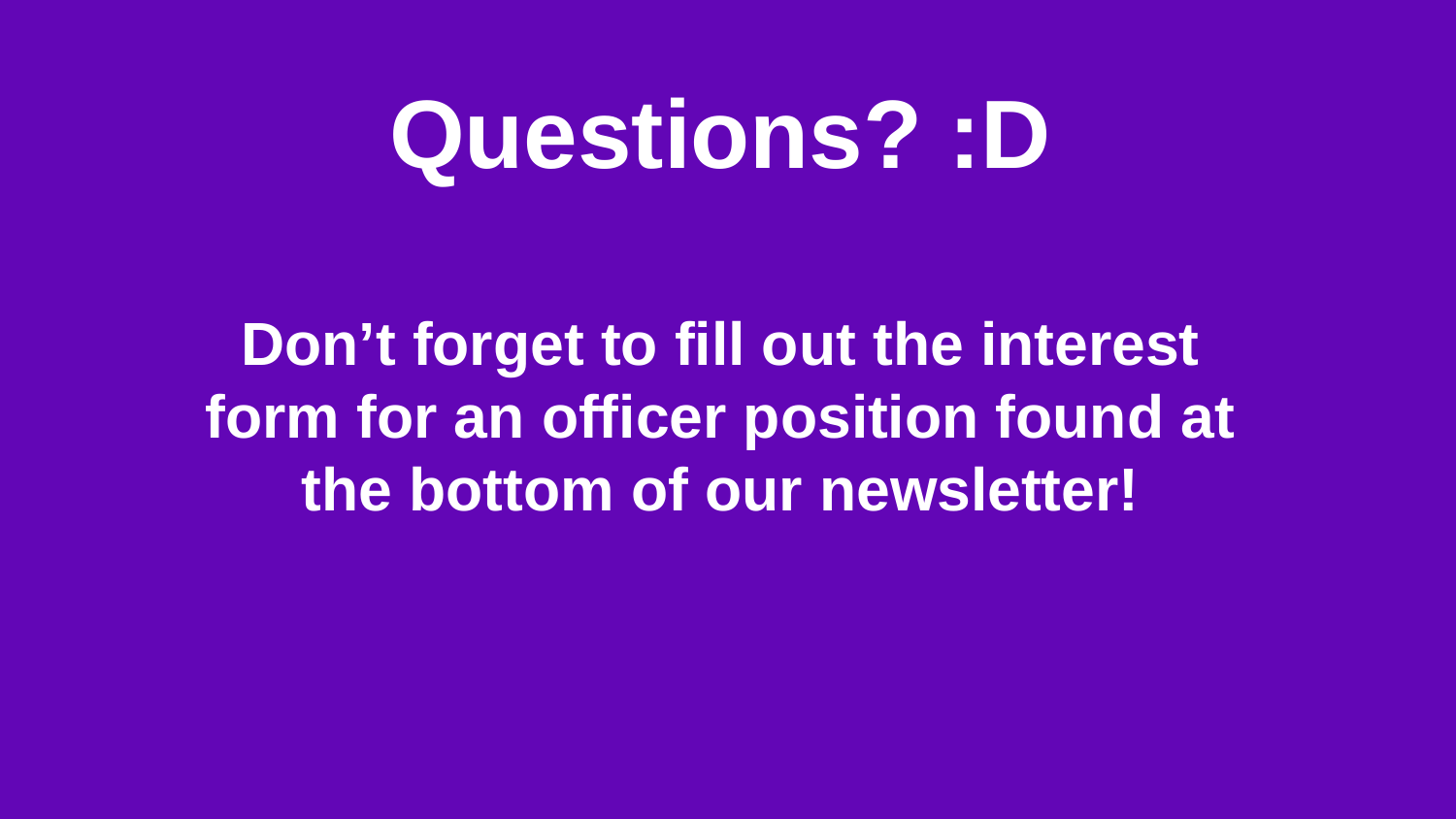

Questions? :D

Don’t forget to fill out the interest form for an officer position found at the bottom of our newsletter!